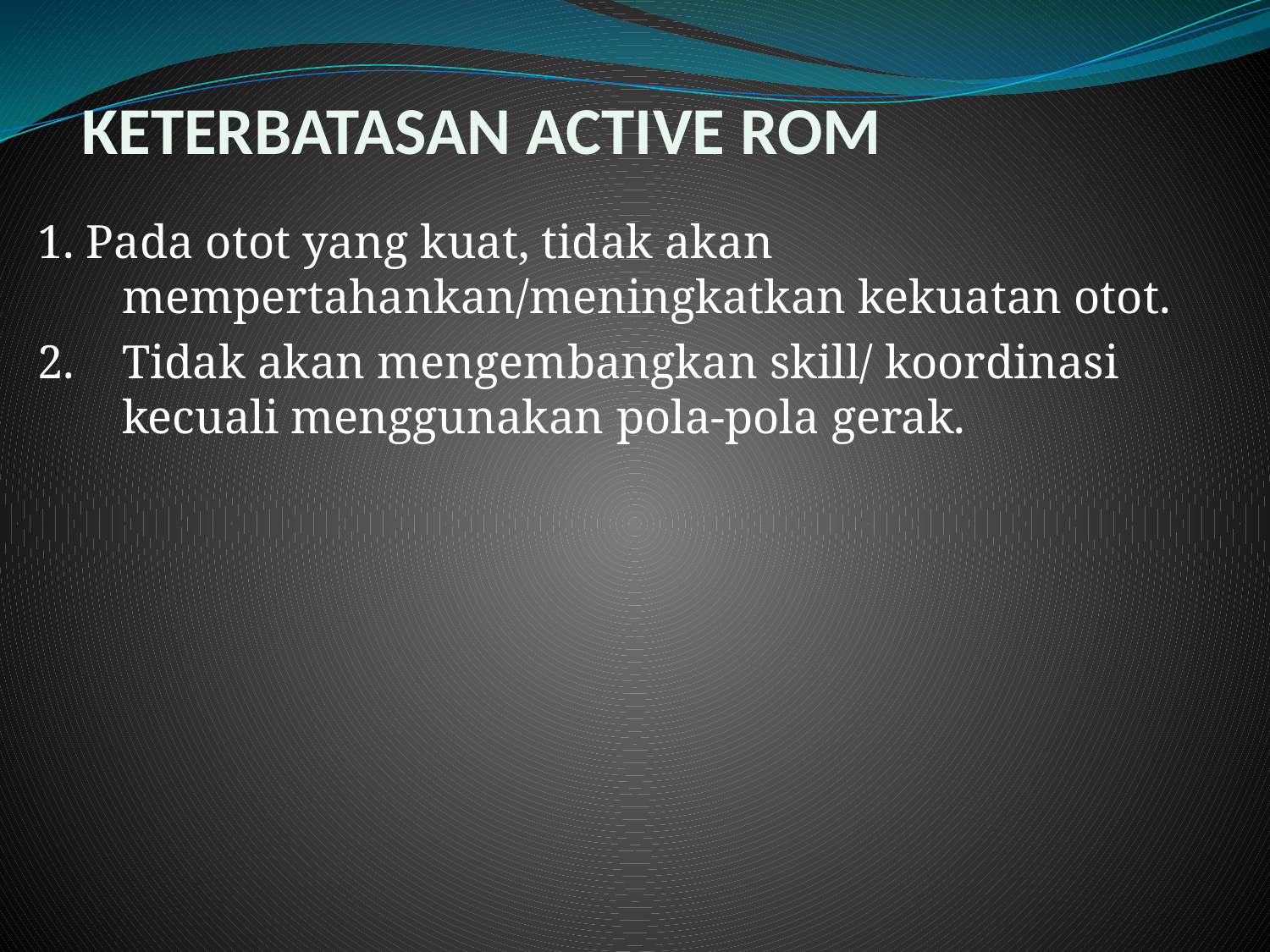

Keterbatasan Active ROM
1. Pada otot yang kuat, tidak akan mempertahankan/meningkatkan kekuatan otot.
2.	Tidak akan mengembangkan skill/ koordinasi kecuali menggunakan pola-pola gerak.